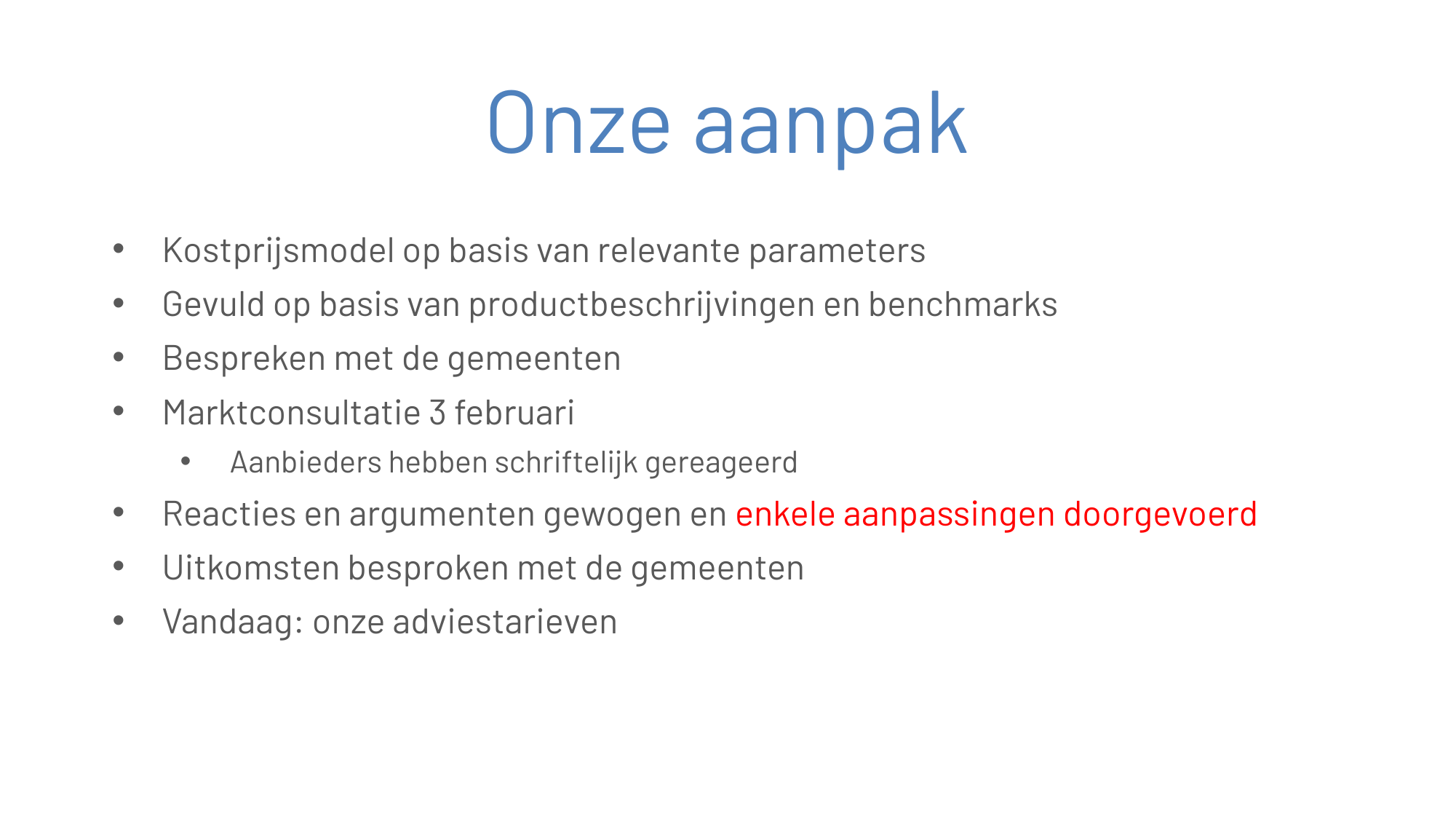

# Onze aanpak
Kostprijsmodel op basis van relevante parameters
Gevuld op basis van productbeschrijvingen en benchmarks
Bespreken met de gemeenten
Marktconsultatie 3 februari
Aanbieders hebben schriftelijk gereageerd
Reacties en argumenten gewogen en enkele aanpassingen doorgevoerd
Uitkomsten besproken met de gemeenten
Vandaag: onze adviestarieven